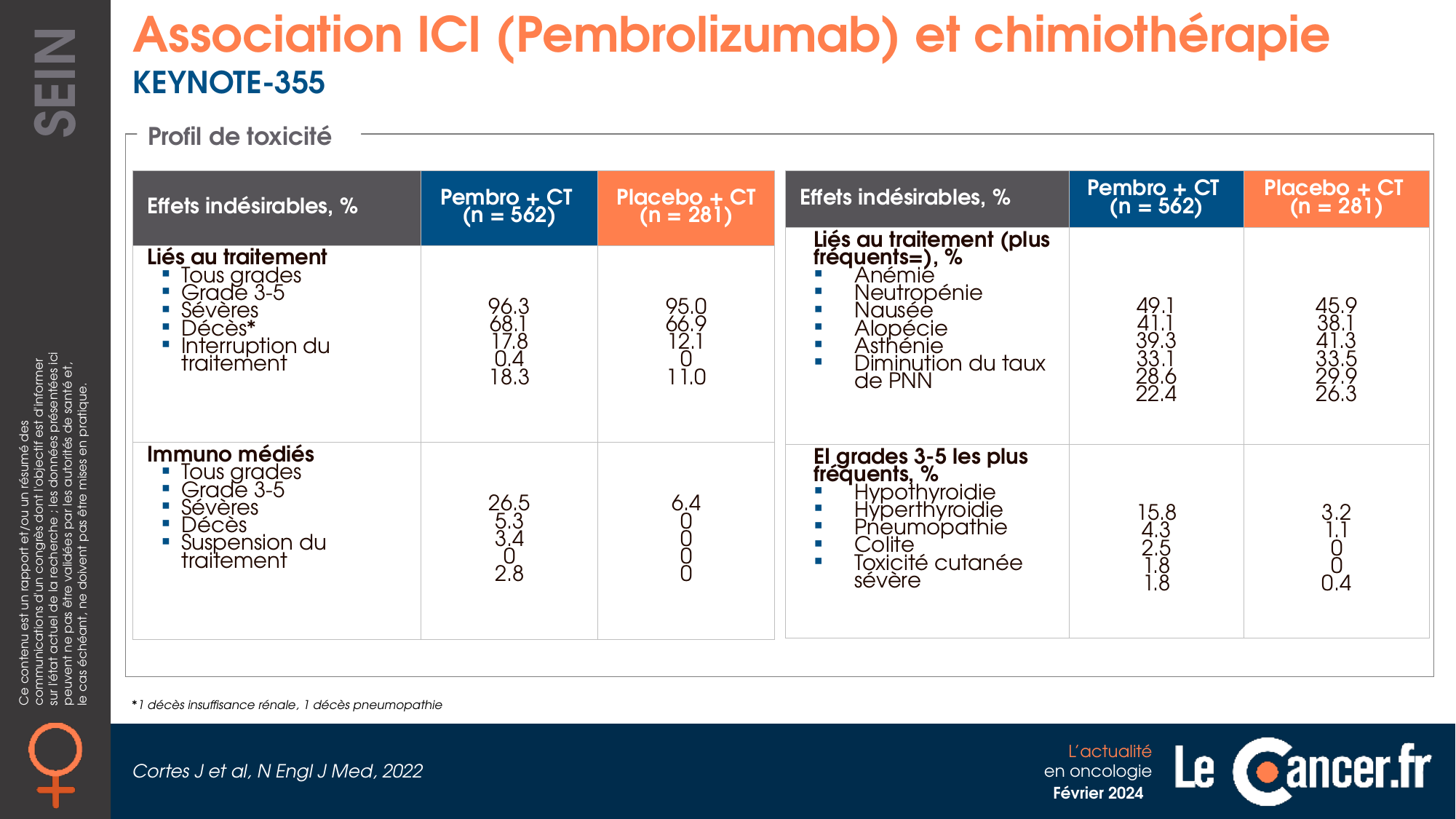

Association ICI (Pembrolizumab) et chimiothérapie
KEYNOTE-355
Profil de toxicité

| Effets indésirables, % | Pembro + CT (n = 562) | Placebo + CT (n = 281) |
| --- | --- | --- |
| Liés au traitement Tous grades Grade 3-5 Sévères Décès\* Interruption du traitement | 96.3 68.1 17.8 0.4 18.3 | 95.0 66.9 12.1 0 11.0 |
| Immuno médiés Tous grades Grade 3-5 Sévères Décès Suspension du traitement | 26.5 5.3 3.4 0 2.8 | 6.4 0 0 0 0 |
| Effets indésirables, % | Pembro + CT (n = 562) | Placebo + CT (n = 281) |
| --- | --- | --- |
| Liés au traitement (plus fréquents=), % Anémie Neutropénie Nausée Alopécie Asthénie Diminution du taux de PNN | 49.1 41.1 39.3 33.1 28.6 22.4 | 45.9 38.1 41.3 33.5 29.9 26.3 |
| EI grades 3-5 les plus fréquents, % Hypothyroidie Hyperthyroidie Pneumopathie Colite Toxicité cutanée sévère | 15.8 4.3 2.5 1.8 1.8 | 3.2 1.1 0 0 0.4 |
*1 décès insuffisance rénale, 1 décès pneumopathie
Cortes J et al, N Engl J Med, 2022
Février 2024